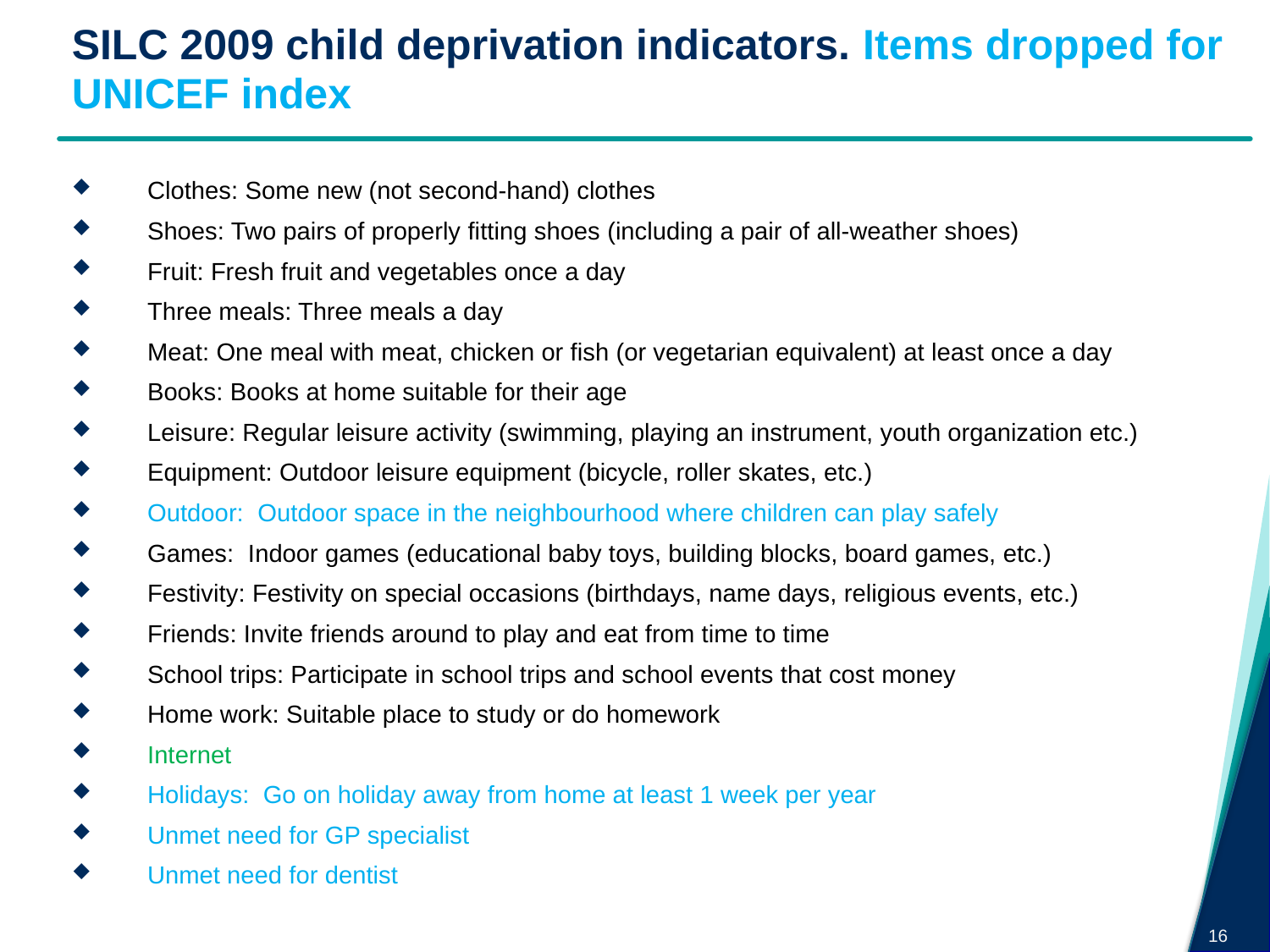

# SILC 2009 child deprivation indicators. Items dropped for UNICEF index
Clothes: Some new (not second-hand) clothes
Shoes: Two pairs of properly fitting shoes (including a pair of all-weather shoes)
Fruit: Fresh fruit and vegetables once a day
Three meals: Three meals a day
Meat: One meal with meat, chicken or fish (or vegetarian equivalent) at least once a day
Books: Books at home suitable for their age
Leisure: Regular leisure activity (swimming, playing an instrument, youth organization etc.)
Equipment: Outdoor leisure equipment (bicycle, roller skates, etc.)
Outdoor:  Outdoor space in the neighbourhood where children can play safely
Games:  Indoor games (educational baby toys, building blocks, board games, etc.)
Festivity: Festivity on special occasions (birthdays, name days, religious events, etc.)
Friends: Invite friends around to play and eat from time to time
School trips: Participate in school trips and school events that cost money
Home work: Suitable place to study or do homework
Internet
Holidays:  Go on holiday away from home at least 1 week per year
Unmet need for GP specialist
Unmet need for dentist

16